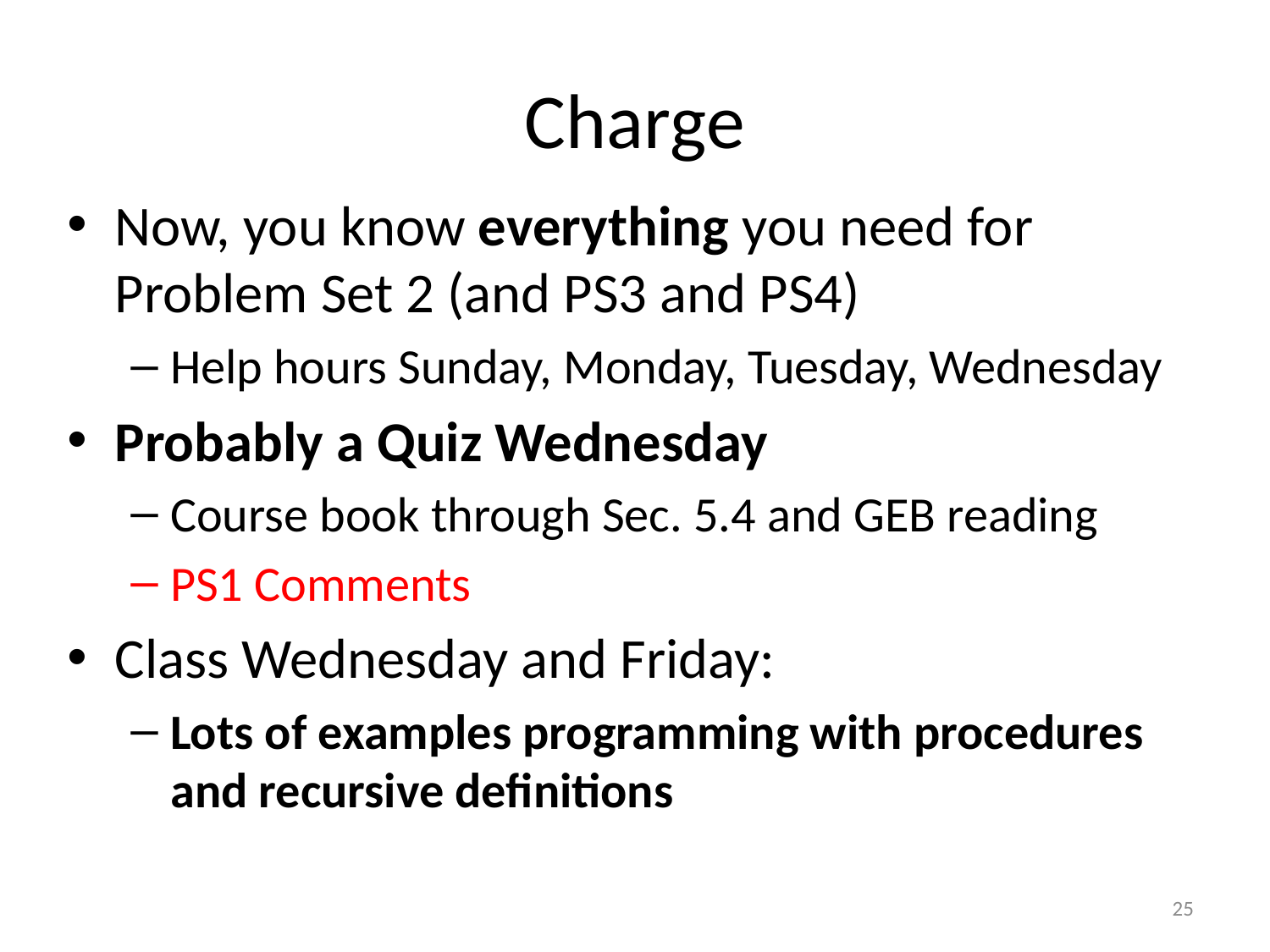

# Charge
Now, you know everything you need for Problem Set 2 (and PS3 and PS4)
Help hours Sunday, Monday, Tuesday, Wednesday
Probably a Quiz Wednesday
Course book through Sec. 5.4 and GEB reading
PS1 Comments
Class Wednesday and Friday:
Lots of examples programming with procedures and recursive definitions
25